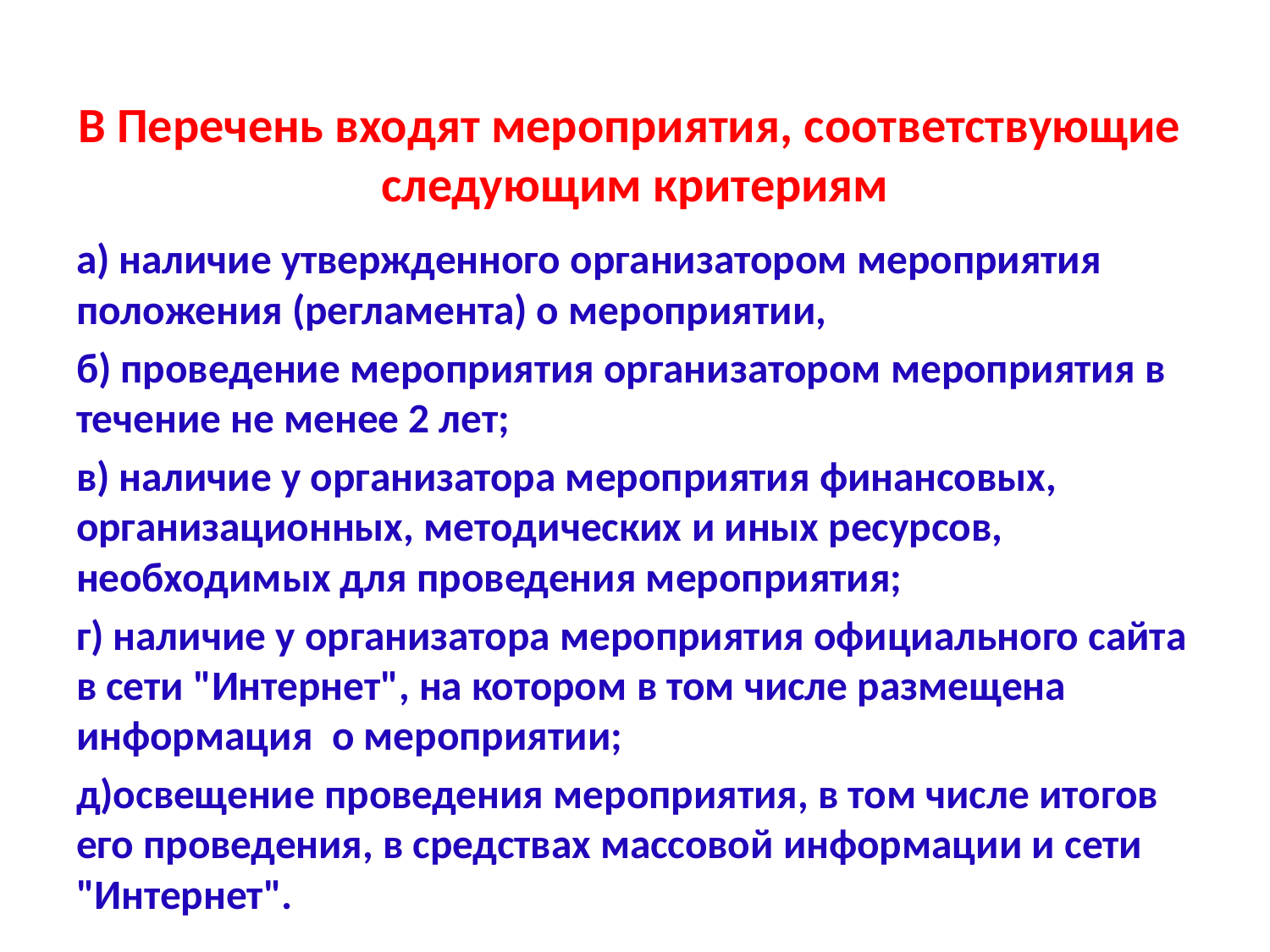

# В Перечень входят мероприятия, соответствующие следующим критериям
а) наличие утвержденного организатором мероприятия положения (регламента) о мероприятии,
б) проведение мероприятия организатором мероприятия в течение не менее 2 лет;
в) наличие у организатора мероприятия финансовых, организационных, методических и иных ресурсов, необходимых для проведения мероприятия;
г) наличие у организатора мероприятия официального сайта в сети "Интернет", на котором в том числе размещена информация  о мероприятии;
д)освещение проведения мероприятия, в том числе итогов его проведения, в средствах массовой информации и сети "Интернет".